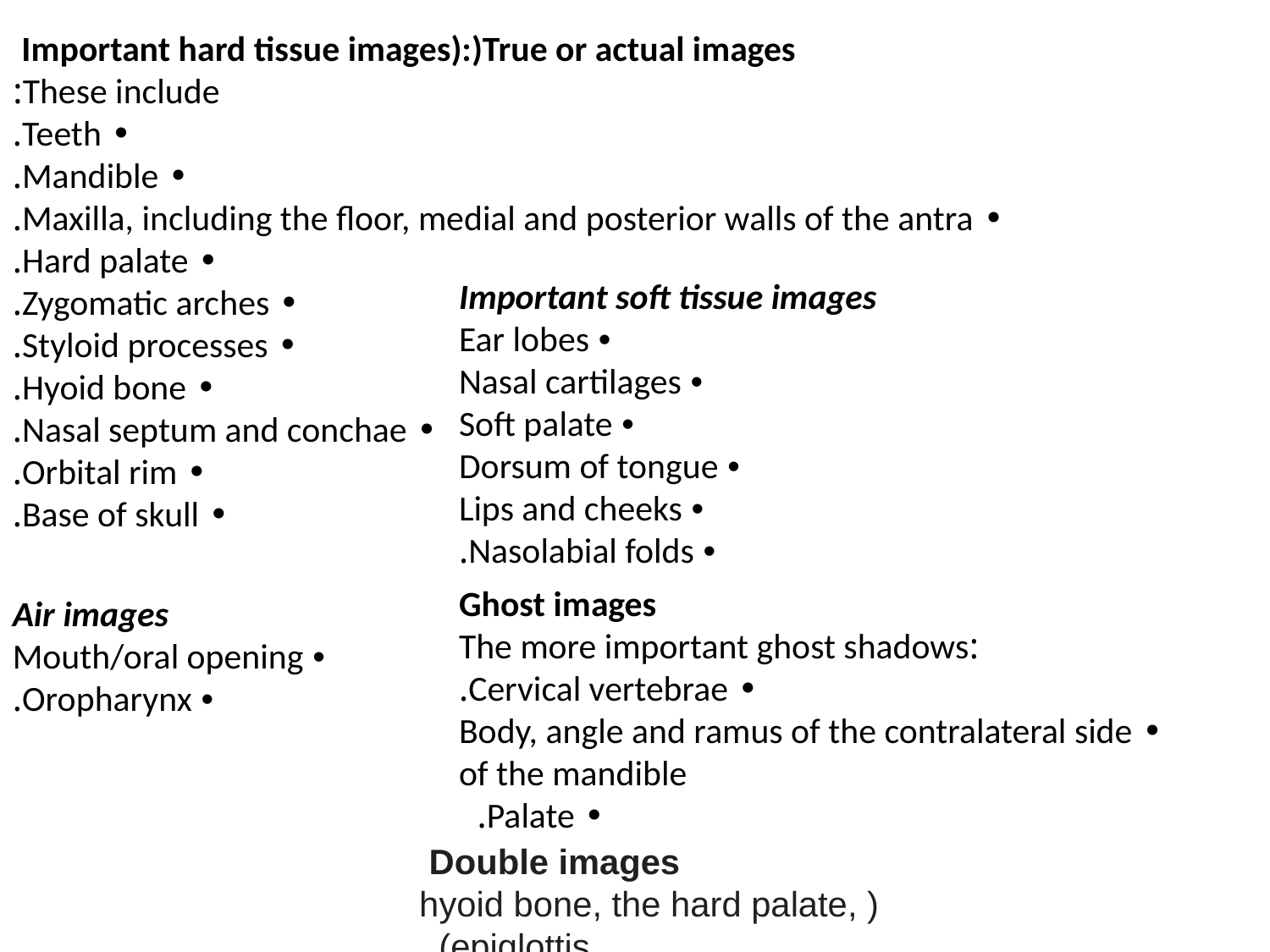

Important hard tissue images):)True or actual images
These include:
• Teeth.
• Mandible.
• Maxilla, including the floor, medial and posterior walls of the antra.
• Hard palate.
• Zygomatic arches.
• Styloid processes.
• Hyoid bone.
• Nasal septum and conchae.
• Orbital rim.
• Base of skull.

Important soft tissue images
• Ear lobes
• Nasal cartilages
• Soft palate
• Dorsum of tongue
• Lips and cheeks
• Nasolabial folds.
Ghost images
:The more important ghost shadows
• Cervical vertebrae.
• Body, angle and ramus of the contralateral side
of the mandible
• Palate.

Air images
• Mouth/oral opening
• Oropharynx.
  Double images
( hyoid bone, the hard palate, epiglottis).